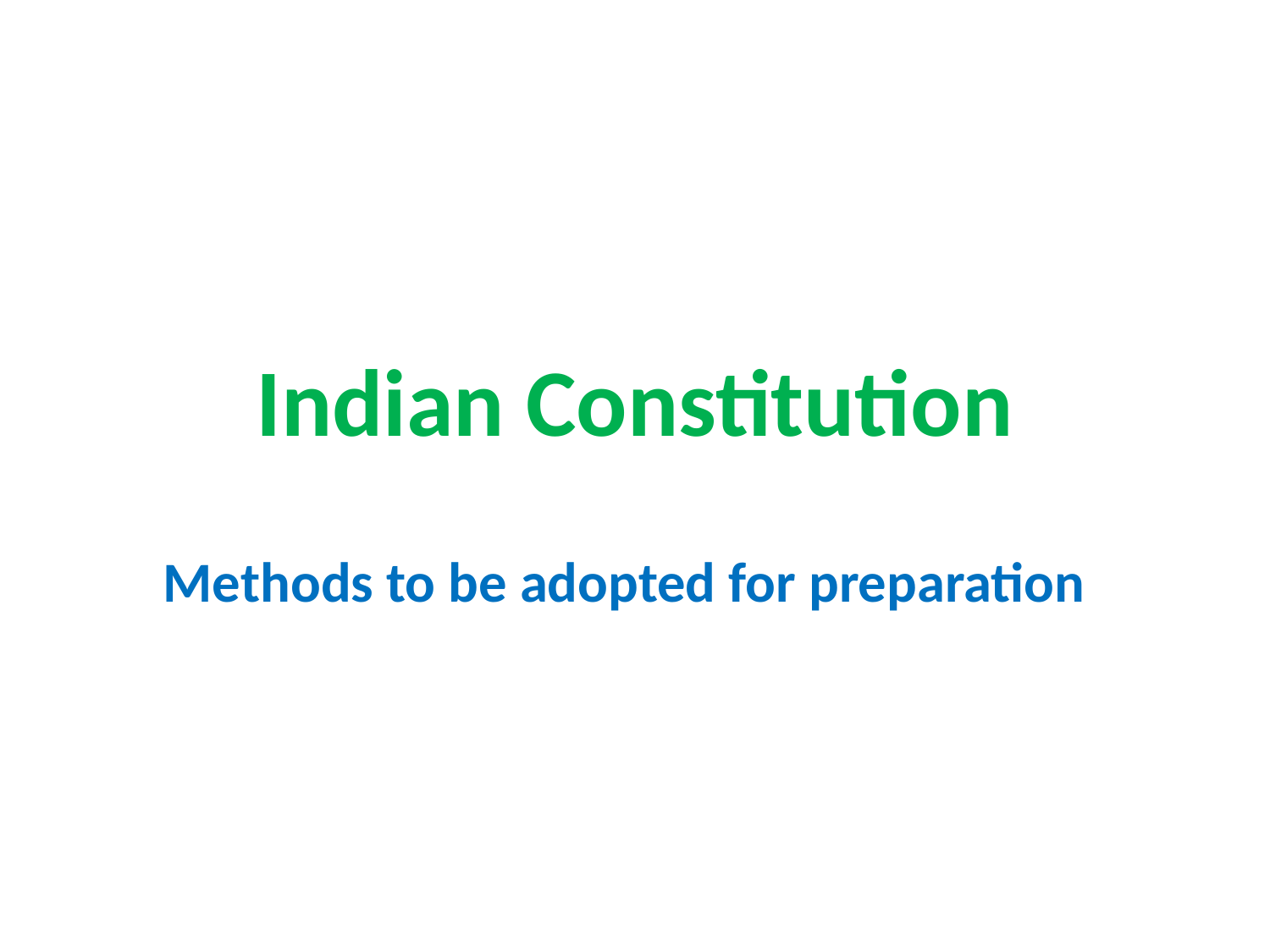

# Indian Constitution
Methods to be adopted for preparation